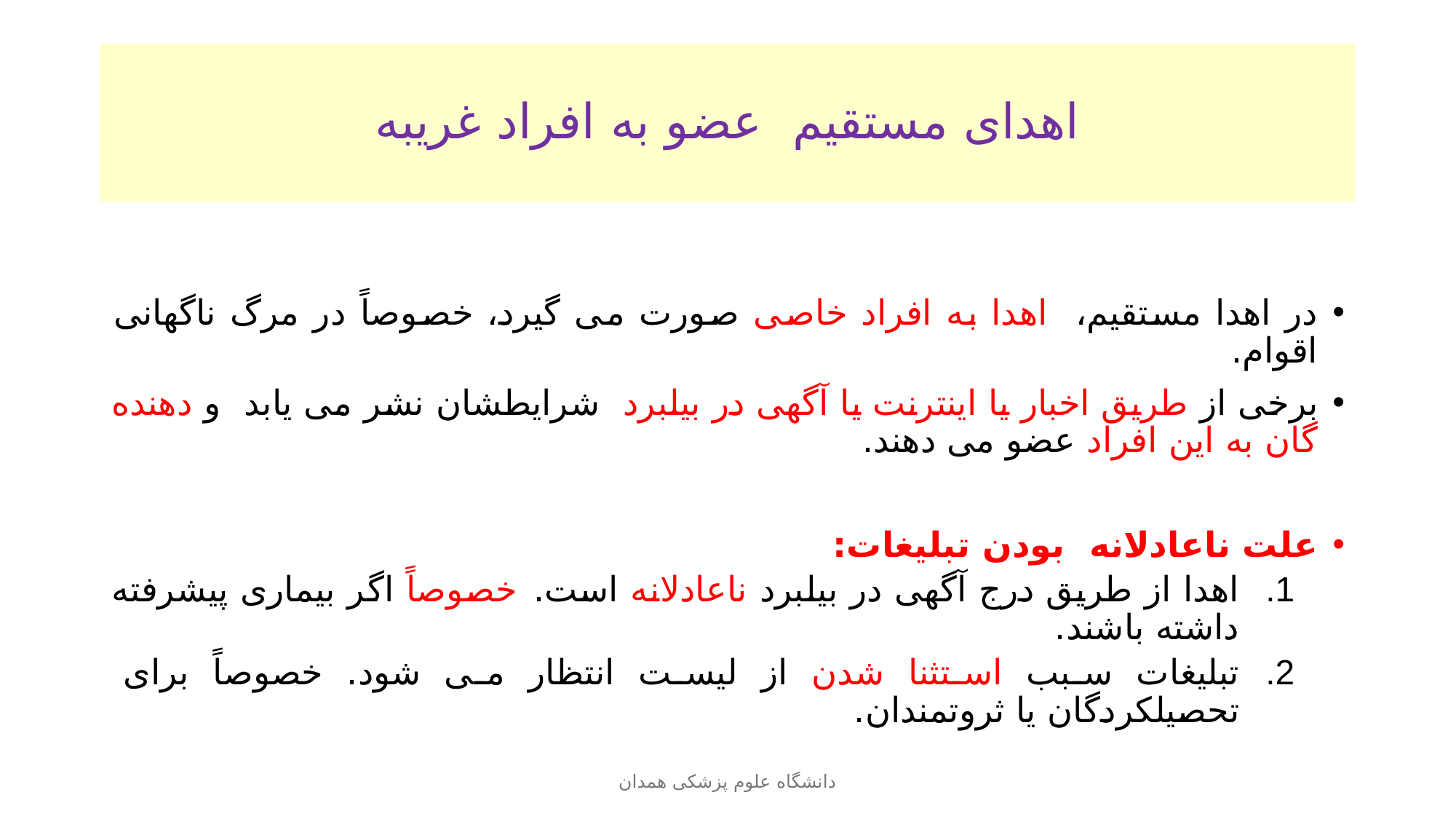

# اهدای مستقیم  عضو به افراد غریبه
در اهدا مستقیم،  اهدا به افراد خاصی صورت می گیرد، خصوصاً در مرگ ناگهانی اقوام.
برخی از طریق اخبار یا اینترنت یا آگهی در بیلبرد  شرایطشان نشر می یابد  و دهنده گان به این افراد عضو می دهند.

علت ناعادلانه  بودن تبلیغات:
اهدا از طریق درج آگهی در بیلبرد ناعادلانه است. خصوصاً اگر بیماری پیشرفته داشته باشند.
تبلیغات سبب استثنا شدن از لیست انتظار می شود. خصوصاً برای تحصیلکردگان یا ثروتمندان.
دانشگاه علوم پزشکی همدان